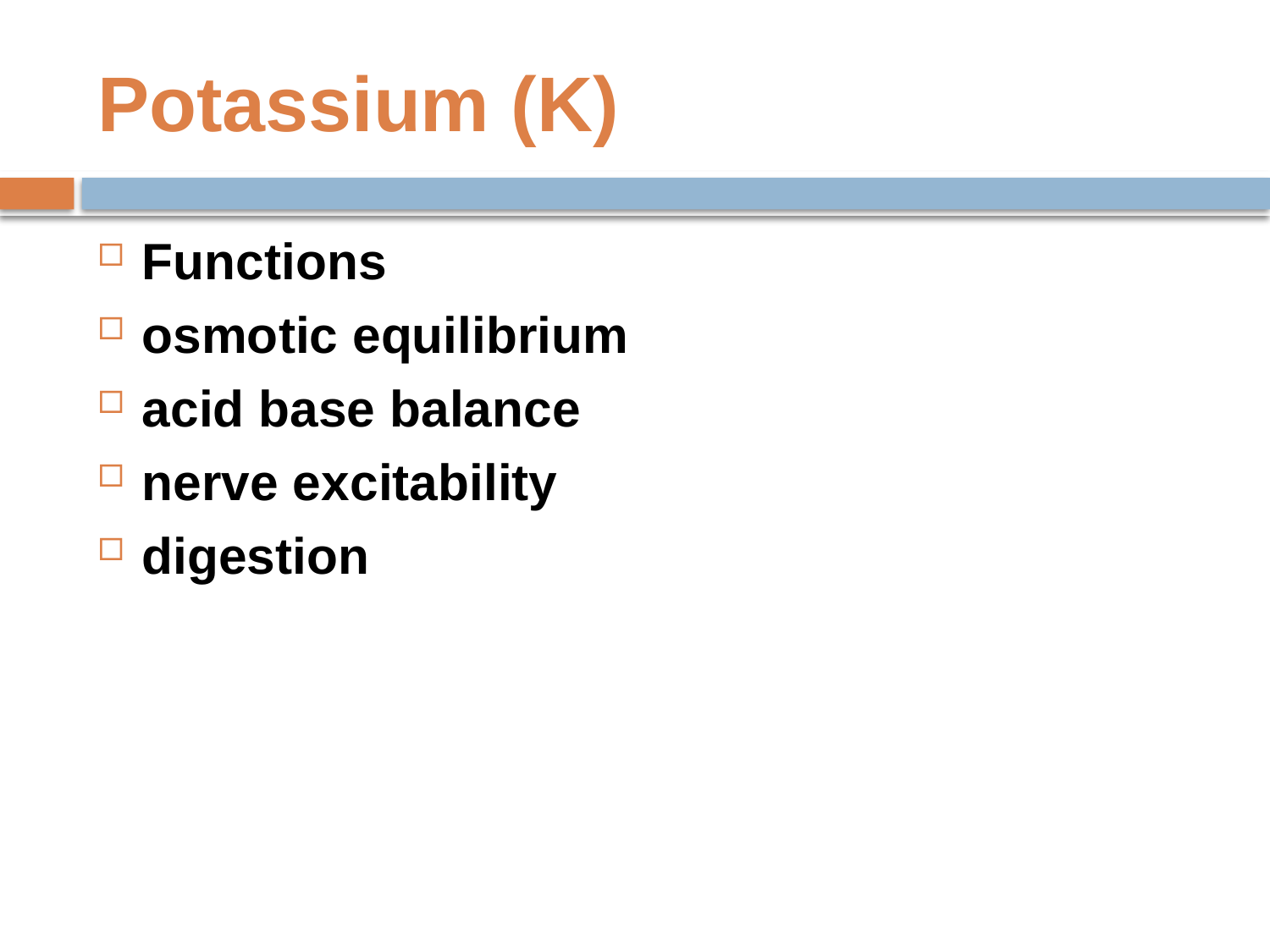

# Potassium (K)
Functions
osmotic equilibrium
acid base balance
nerve excitability
digestion